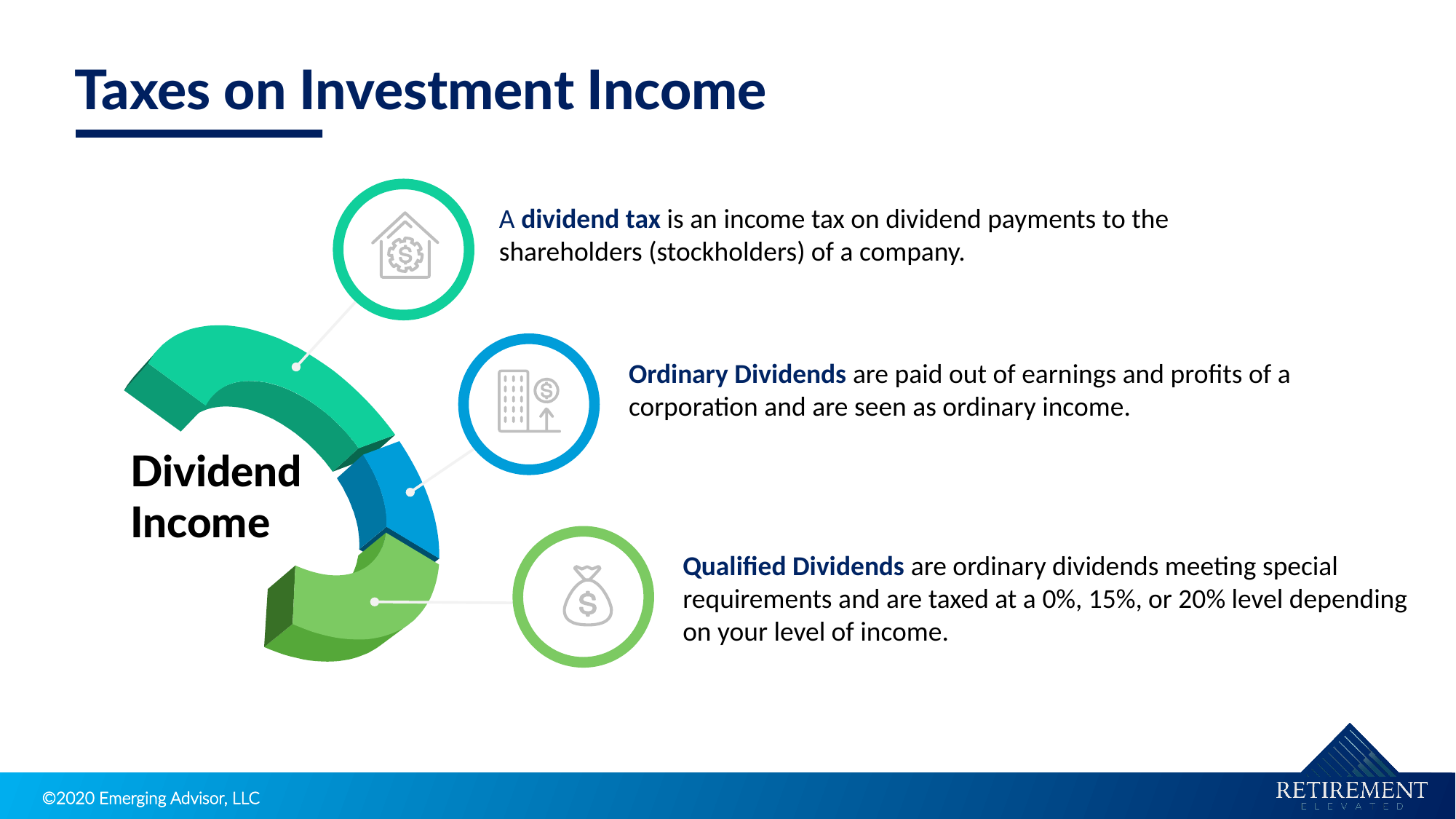

Taxes on Investment Income

A dividend tax is an income tax on dividend payments to the shareholders (stockholders) of a company.
Ordinary Dividends are paid out of earnings and profits of a corporation and are seen as ordinary income.
Dividend Income
Qualified Dividends are ordinary dividends meeting special requirements and are taxed at a 0%, 15%, or 20% level depending on your level of income.